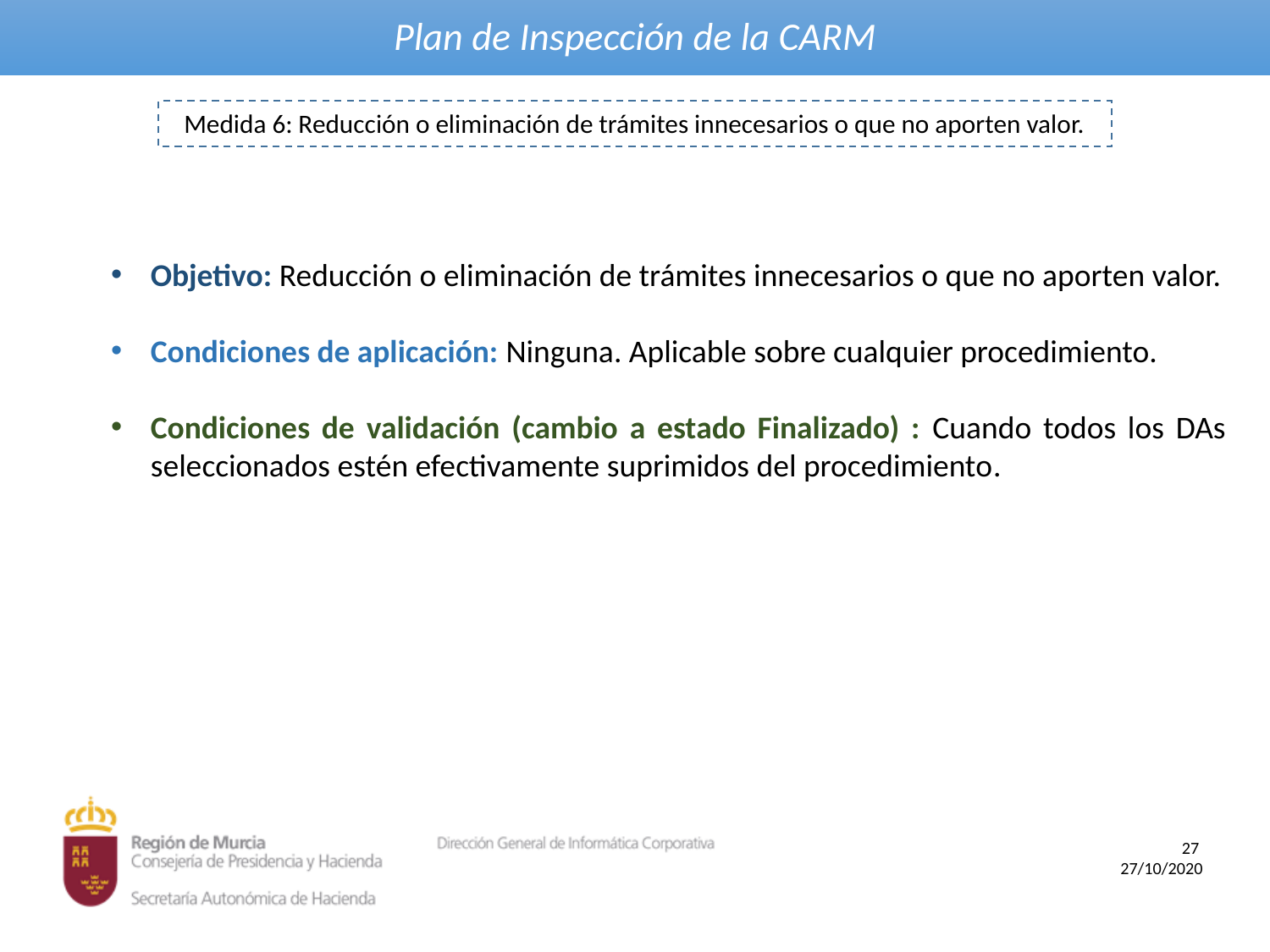

# Plan de Inspección de la CARM
Medida 6: Reducción o eliminación de trámites innecesarios o que no aporten valor.

Objetivo: Reducción o eliminación de trámites innecesarios o que no aporten valor.

Condiciones de aplicación: Ninguna. Aplicable sobre cualquier procedimiento.

Condiciones de validación (cambio a estado Finalizado) : Cuando todos los DAs seleccionados estén efectivamente suprimidos del procedimiento.